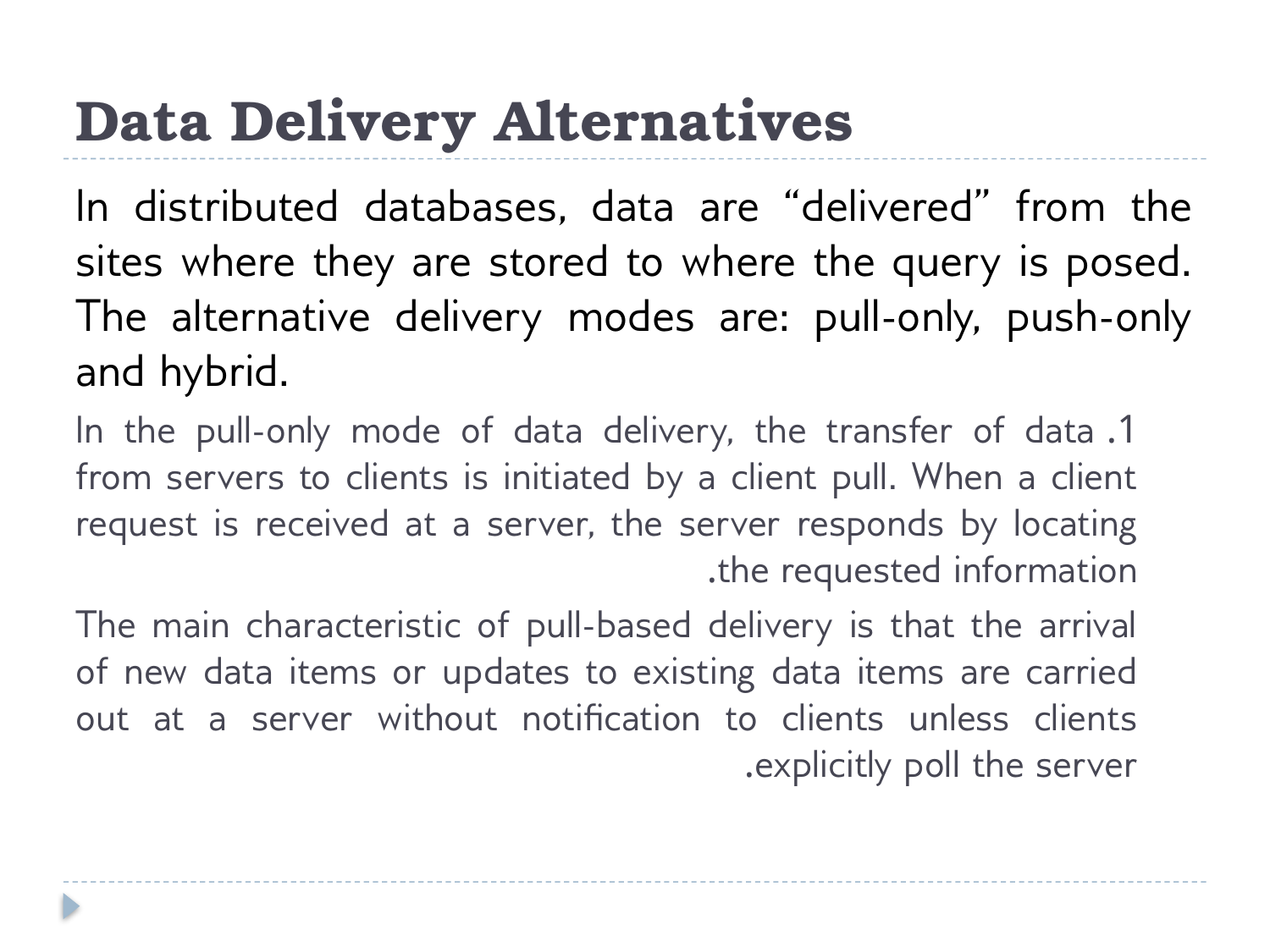

# Data Delivery Alternatives
In distributed databases, data are “delivered” from the sites where they are stored to where the query is posed. The alternative delivery modes are: pull-only, push-only and hybrid.
1. In the pull-only mode of data delivery, the transfer of data from servers to clients is initiated by a client pull. When a client request is received at a server, the server responds by locating the requested information.
The main characteristic of pull-based delivery is that the arrival of new data items or updates to existing data items are carried out at a server without notification to clients unless clients explicitly poll the server.